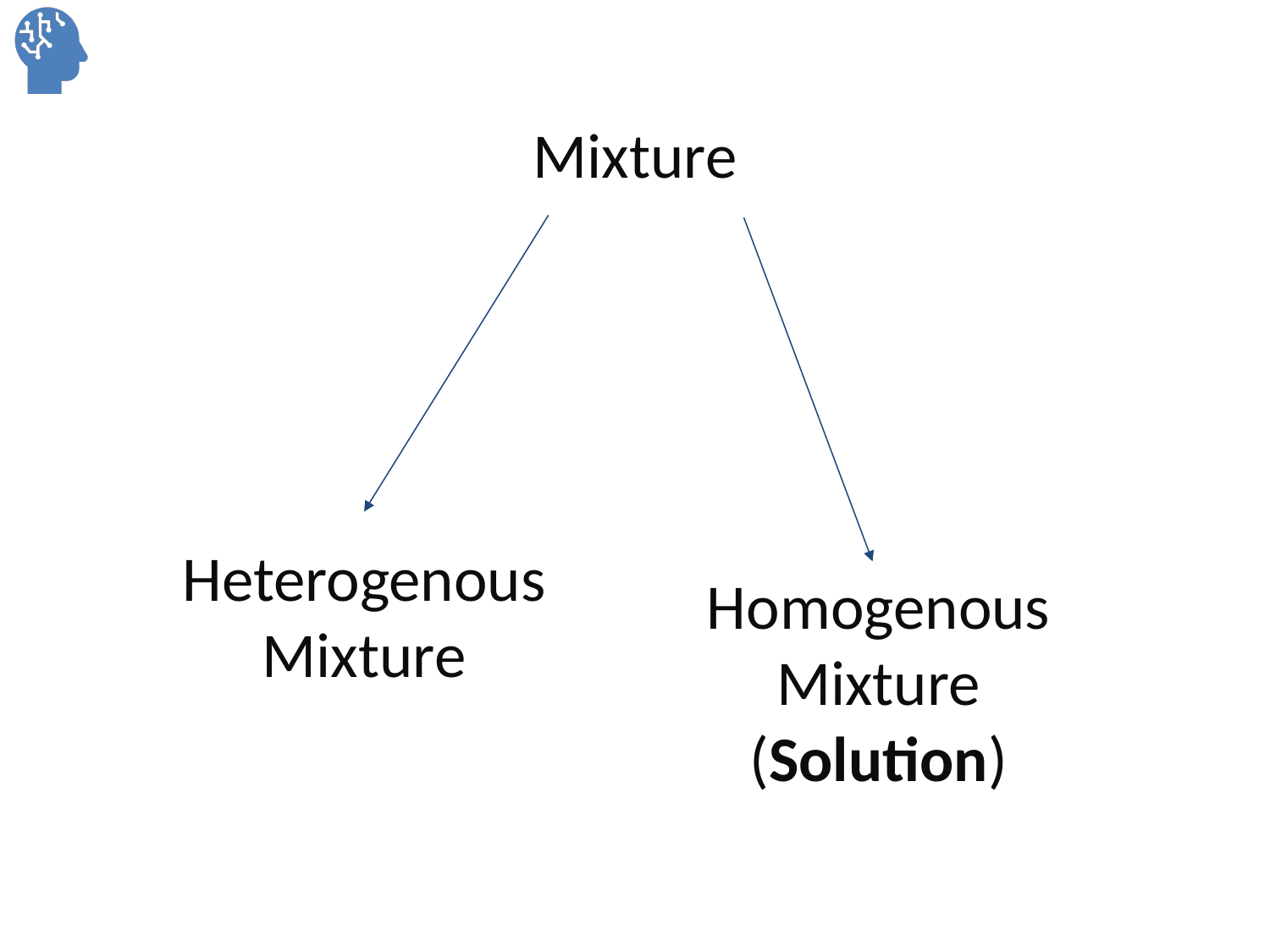

# Mixture
Heterogenous
Mixture
Homogenous Mixture
(Solution)